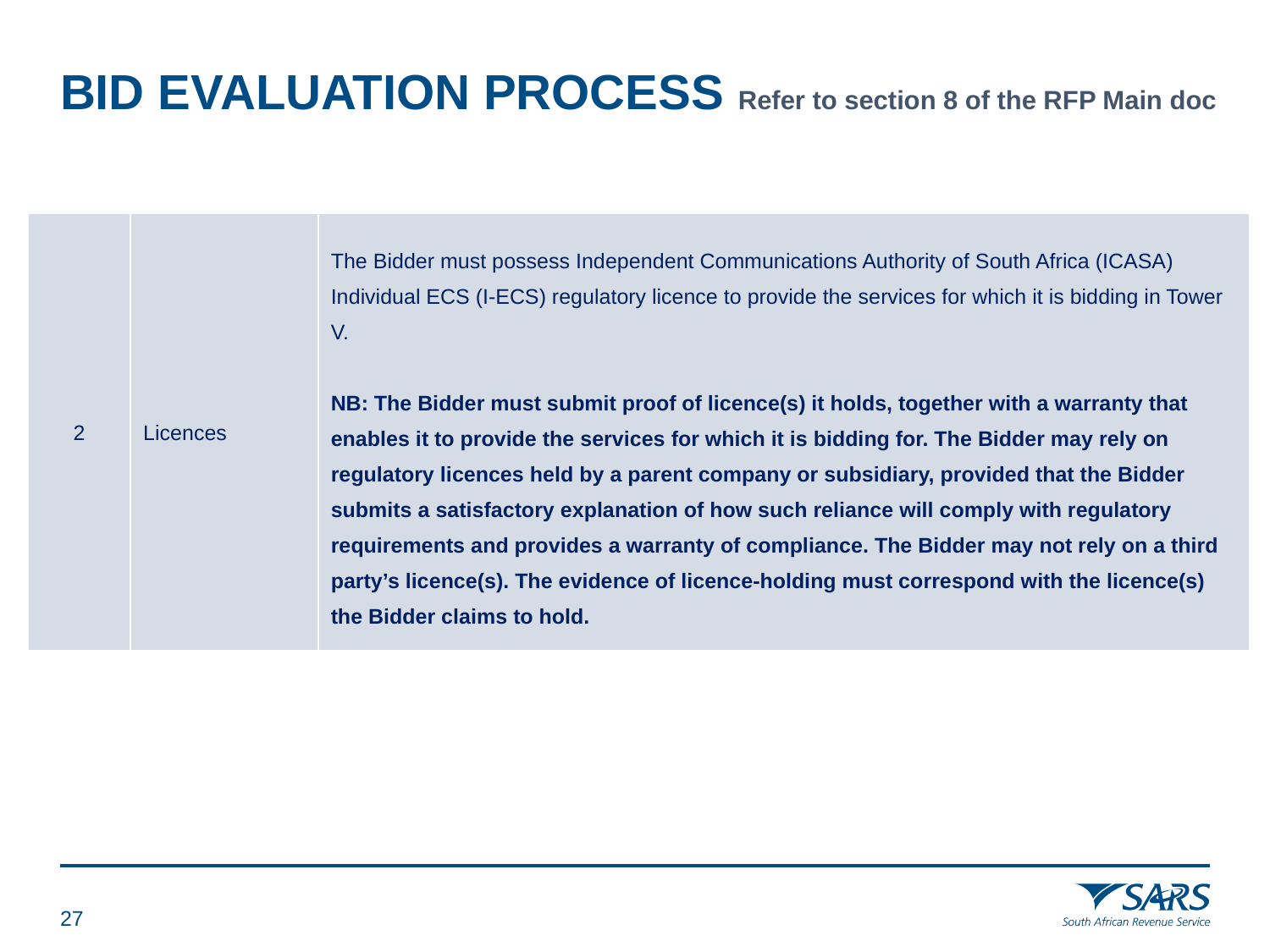

# BID EVALUATION PROCESS Refer to section 8 of the RFP Main doc
| 2 | Licences | The Bidder must possess Independent Communications Authority of South Africa (ICASA) Individual ECS (I-ECS) regulatory licence to provide the services for which it is bidding in Tower V. NB: The Bidder must submit proof of licence(s) it holds, together with a warranty that enables it to provide the services for which it is bidding for. The Bidder may rely on regulatory licences held by a parent company or subsidiary, provided that the Bidder submits a satisfactory explanation of how such reliance will comply with regulatory requirements and provides a warranty of compliance. The Bidder may not rely on a third party’s licence(s). The evidence of licence-holding must correspond with the licence(s) the Bidder claims to hold. |
| --- | --- | --- |
27